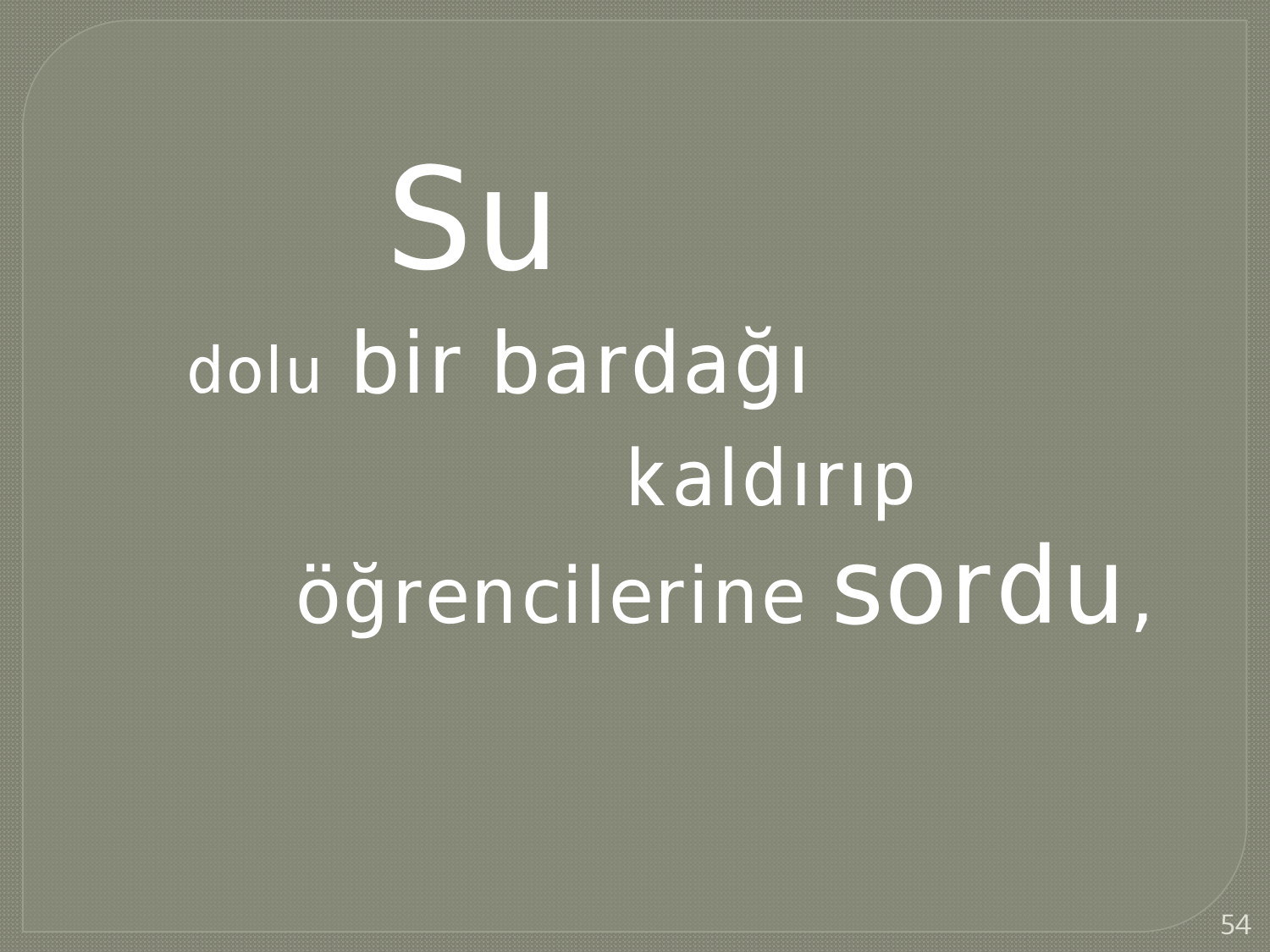

Su
dolu bir bardağı
kaldırıp
öğrencilerine sordu,
54